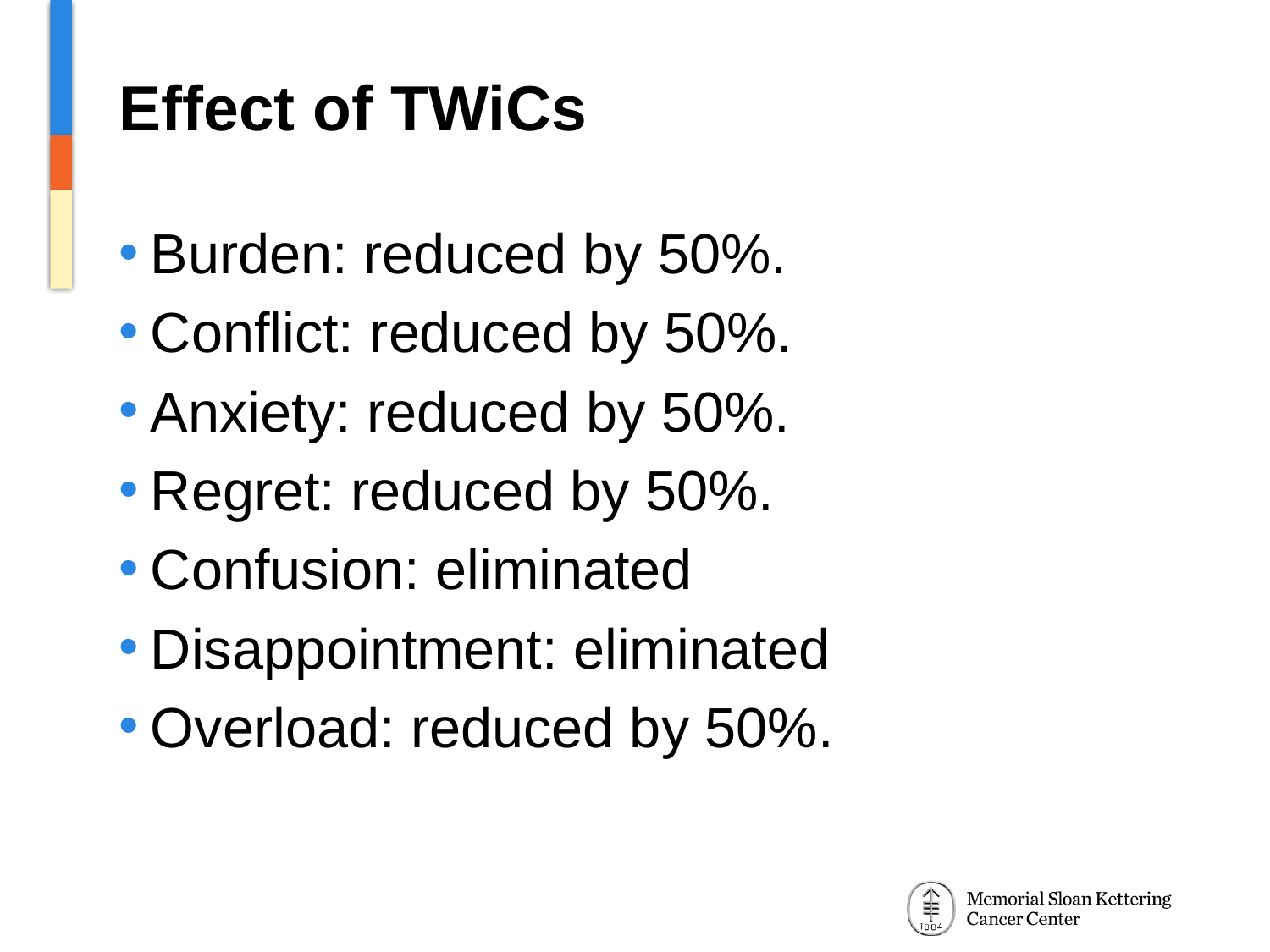

# Effect of TWiCs
Burden: reduced by 50%.
Conflict: reduced by 50%.
Anxiety: reduced by 50%.
Regret: reduced by 50%.
Confusion: eliminated
Disappointment: eliminated
Overload: reduced by 50%.